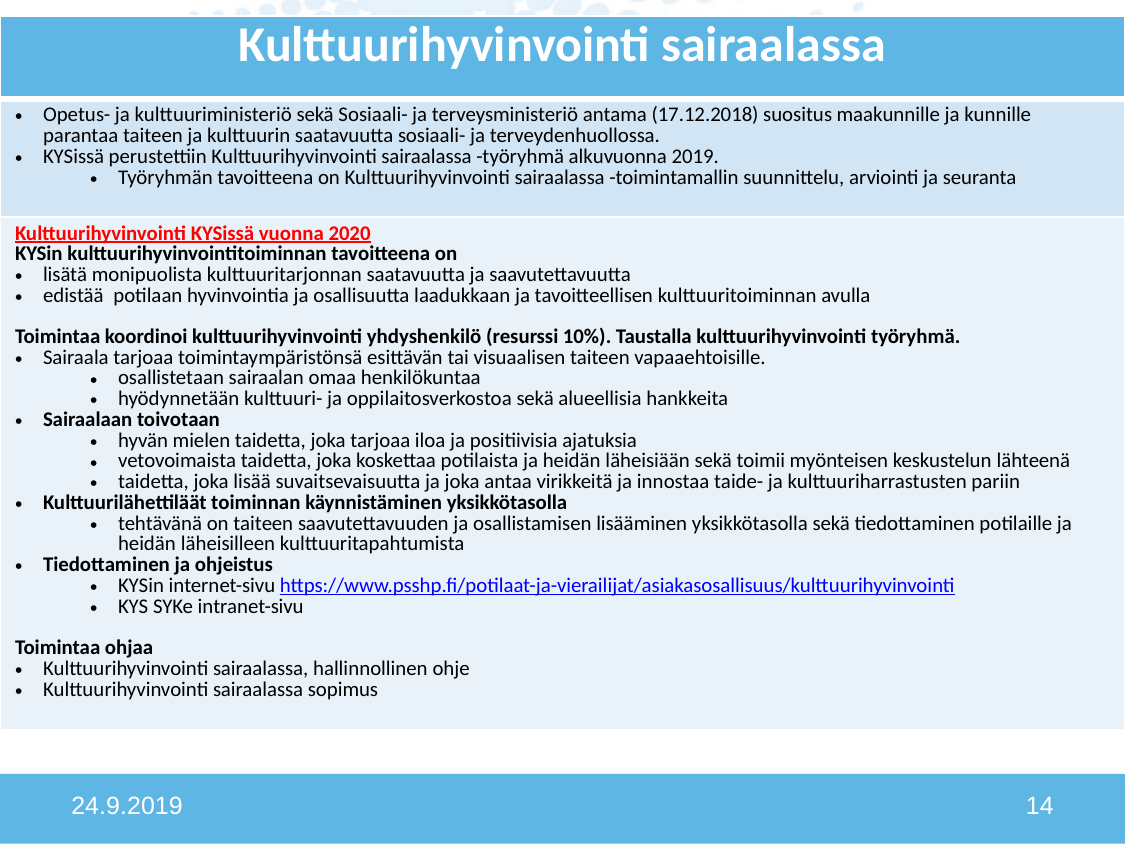

| Kulttuurihyvinvointi sairaalassa |
| --- |
| Opetus- ja kulttuuriministeriö sekä Sosiaali- ja terveysministeriö antama (17.12.2018) suositus maakunnille ja kunnille parantaa taiteen ja kulttuurin saatavuutta sosiaali- ja terveydenhuollossa. KYSissä perustettiin Kulttuurihyvinvointi sairaalassa -työryhmä alkuvuonna 2019. Työryhmän tavoitteena on Kulttuurihyvinvointi sairaalassa -toimintamallin suunnittelu, arviointi ja seuranta |
| Kulttuurihyvinvointi KYSissä vuonna 2020 KYSin kulttuurihyvinvointitoiminnan tavoitteena on lisätä monipuolista kulttuuritarjonnan saatavuutta ja saavutettavuutta edistää potilaan hyvinvointia ja osallisuutta laadukkaan ja tavoitteellisen kulttuuritoiminnan avulla Toimintaa koordinoi kulttuurihyvinvointi yhdyshenkilö (resurssi 10%). Taustalla kulttuurihyvinvointi työryhmä. Sairaala tarjoaa toimintaympäristönsä esittävän tai visuaalisen taiteen vapaaehtoisille. osallistetaan sairaalan omaa henkilökuntaa hyödynnetään kulttuuri- ja oppilaitosverkostoa sekä alueellisia hankkeita Sairaalaan toivotaan hyvän mielen taidetta, joka tarjoaa iloa ja positiivisia ajatuksia vetovoimaista taidetta, joka koskettaa potilaista ja heidän läheisiään sekä toimii myönteisen keskustelun lähteenä taidetta, joka lisää suvaitsevaisuutta ja joka antaa virikkeitä ja innostaa taide- ja kulttuuriharrastusten pariin Kulttuurilähettiläät toiminnan käynnistäminen yksikkötasolla tehtävänä on taiteen saavutettavuuden ja osallistamisen lisääminen yksikkötasolla sekä tiedottaminen potilaille ja heidän läheisilleen kulttuuritapahtumista Tiedottaminen ja ohjeistus KYSin internet-sivu https://www.psshp.fi/potilaat-ja-vierailijat/asiakasosallisuus/kulttuurihyvinvointi KYS SYKe intranet-sivu Toimintaa ohjaa Kulttuurihyvinvointi sairaalassa, hallinnollinen ohje Kulttuurihyvinvointi sairaalassa sopimus |
24.9.2019
14